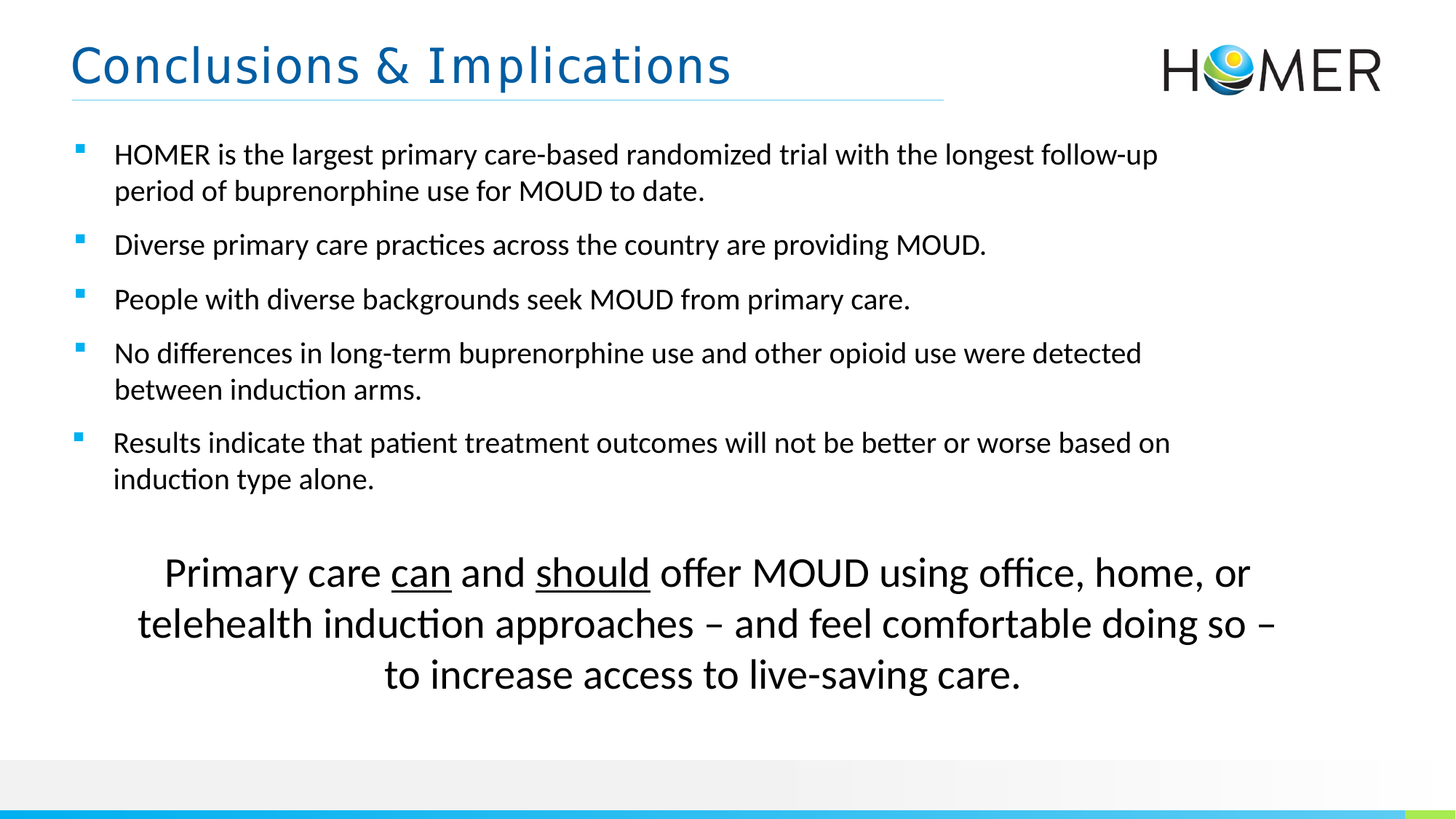

Conclusions & Implications
HOMER is the largest primary care-based randomized trial with the longest follow-up period of buprenorphine use for MOUD to date.
Diverse primary care practices across the country are providing MOUD.
People with diverse backgrounds seek MOUD from primary care.
No differences in long-term buprenorphine use and other opioid use were detected between induction arms.
Results indicate that patient treatment outcomes will not be better or worse based on induction type alone.
Primary care can and should offer MOUD using office, home, or telehealth induction approaches – and feel comfortable doing so – to increase access to live-saving care.